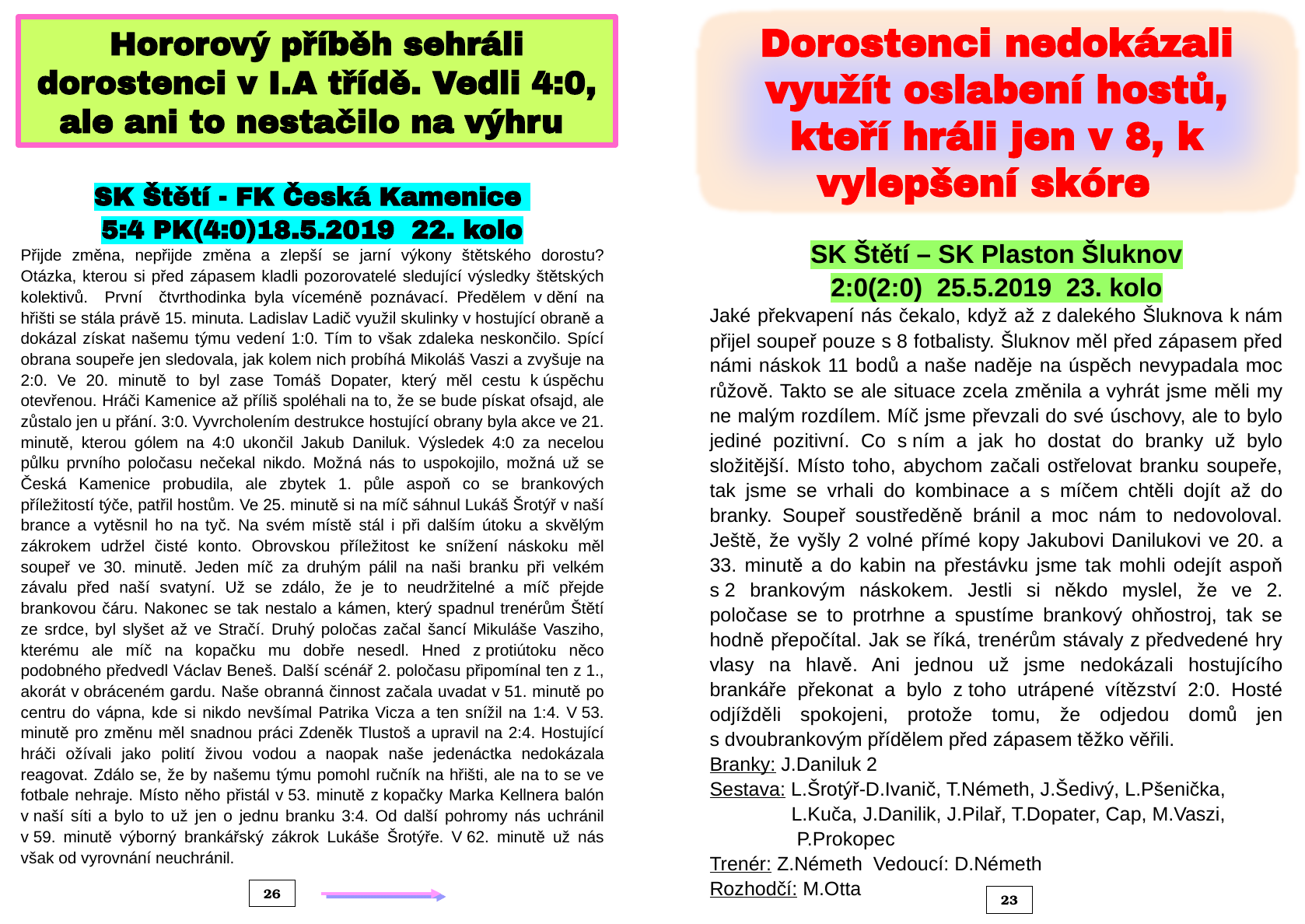

Dorostenci nedokázali využít oslabení hostů, kteří hráli jen v 8, k vylepšení skóre
Hororový příběh sehráli dorostenci v I.A třídě. Vedli 4:0, ale ani to nestačilo na výhru
SK Štětí - FK Česká Kamenice
5:4 PK(4:0)18.5.2019  22. kolo
Přijde změna, nepřijde změna a zlepší se jarní výkony štětského dorostu? Otázka, kterou si před zápasem kladli pozorovatelé sledující výsledky štětských kolektivů.  První  čtvrthodinka byla víceméně poznávací. Předělem v dění na hřišti se stála právě 15. minuta. Ladislav Ladič využil skulinky v hostující obraně a dokázal získat našemu týmu vedení 1:0. Tím to však zdaleka neskončilo. Spící obrana soupeře jen sledovala, jak kolem nich probíhá Mikoláš Vaszi a zvyšuje na 2:0. Ve 20. minutě to byl zase Tomáš Dopater, který měl cestu k úspěchu otevřenou. Hráči Kamenice až příliš spoléhali na to, že se bude pískat ofsajd, ale zůstalo jen u přání. 3:0. Vyvrcholením destrukce hostující obrany byla akce ve 21. minutě, kterou gólem na 4:0 ukončil Jakub Daniluk. Výsledek 4:0 za necelou půlku prvního poločasu nečekal nikdo. Možná nás to uspokojilo, možná už se Česká Kamenice probudila, ale zbytek 1. půle aspoň co se brankových příležitostí týče, patřil hostům. Ve 25. minutě si na míč sáhnul Lukáš Šrotýř v naší brance a vytěsnil ho na tyč. Na svém místě stál i při dalším útoku a skvělým zákrokem udržel čisté konto. Obrovskou příležitost ke snížení náskoku měl soupeř ve 30. minutě. Jeden míč za druhým pálil na naši branku při velkém závalu před naší svatyní. Už se zdálo, že je to neudržitelné a míč přejde brankovou čáru. Nakonec se tak nestalo a kámen, který spadnul trenérům Štětí ze srdce, byl slyšet až ve Stračí. Druhý poločas začal šancí Mikuláše Vasziho, kterému ale míč na kopačku mu dobře nesedl. Hned z protiútoku něco podobného předvedl Václav Beneš. Další scénář 2. poločasu připomínal ten z 1., akorát v obráceném gardu. Naše obranná činnost začala uvadat v 51. minutě po centru do vápna, kde si nikdo nevšímal Patrika Vicza a ten snížil na 1:4. V 53. minutě pro změnu měl snadnou práci Zdeněk Tlustoš a upravil na 2:4. Hostující hráči ožívali jako polití živou vodou a naopak naše jedenáctka nedokázala reagovat. Zdálo se, že by našemu týmu pomohl ručník na hřišti, ale na to se ve fotbale nehraje. Místo něho přistál v 53. minutě z kopačky Marka Kellnera balón v naší síti a bylo to už jen o jednu branku 3:4. Od další pohromy nás uchránil v 59. minutě výborný brankářský zákrok Lukáše Šrotýře. V 62. minutě už nás však od vyrovnání neuchránil.

SK Štětí – SK Plaston Šluknov
2:0(2:0)  25.5.2019  23. kolo
Jaké překvapení nás čekalo, když až z dalekého Šluknova k nám přijel soupeř pouze s 8 fotbalisty. Šluknov měl před zápasem před námi náskok 11 bodů a naše naděje na úspěch nevypadala moc růžově. Takto se ale situace zcela změnila a vyhrát jsme měli my ne malým rozdílem. Míč jsme převzali do své úschovy, ale to bylo jediné pozitivní. Co s ním a jak ho dostat do branky už bylo složitější. Místo toho, abychom začali ostřelovat branku soupeře, tak jsme se vrhali do kombinace a s míčem chtěli dojít až do branky. Soupeř soustředěně bránil a moc nám to nedovoloval. Ještě, že vyšly 2 volné přímé kopy Jakubovi Danilukovi ve 20. a 33. minutě a do kabin na přestávku jsme tak mohli odejít aspoň s 2 brankovým náskokem. Jestli si někdo myslel, že ve 2. poločase se to protrhne a spustíme brankový ohňostroj, tak se hodně přepočítal. Jak se říká, trenérům stávaly z předvedené hry vlasy na hlavě. Ani jednou už jsme nedokázali hostujícího brankáře překonat a bylo z toho utrápené vítězství 2:0. Hosté odjížděli spokojeni, protože tomu, že odjedou domů jen s dvoubrankovým přídělem před zápasem těžko věřili.
Branky: J.Daniluk 2
Sestava: L.Šrotýř-D.Ivanič, T.Németh, J.Šedivý, L.Pšenička,
               L.Kuča, J.Danilik, J.Pilař, T.Dopater, Cap, M.Vaszi,
                P.Prokopec
Trenér: Z.Németh  Vedoucí: D.Németh
Rozhodčí: M.Otta
26
23